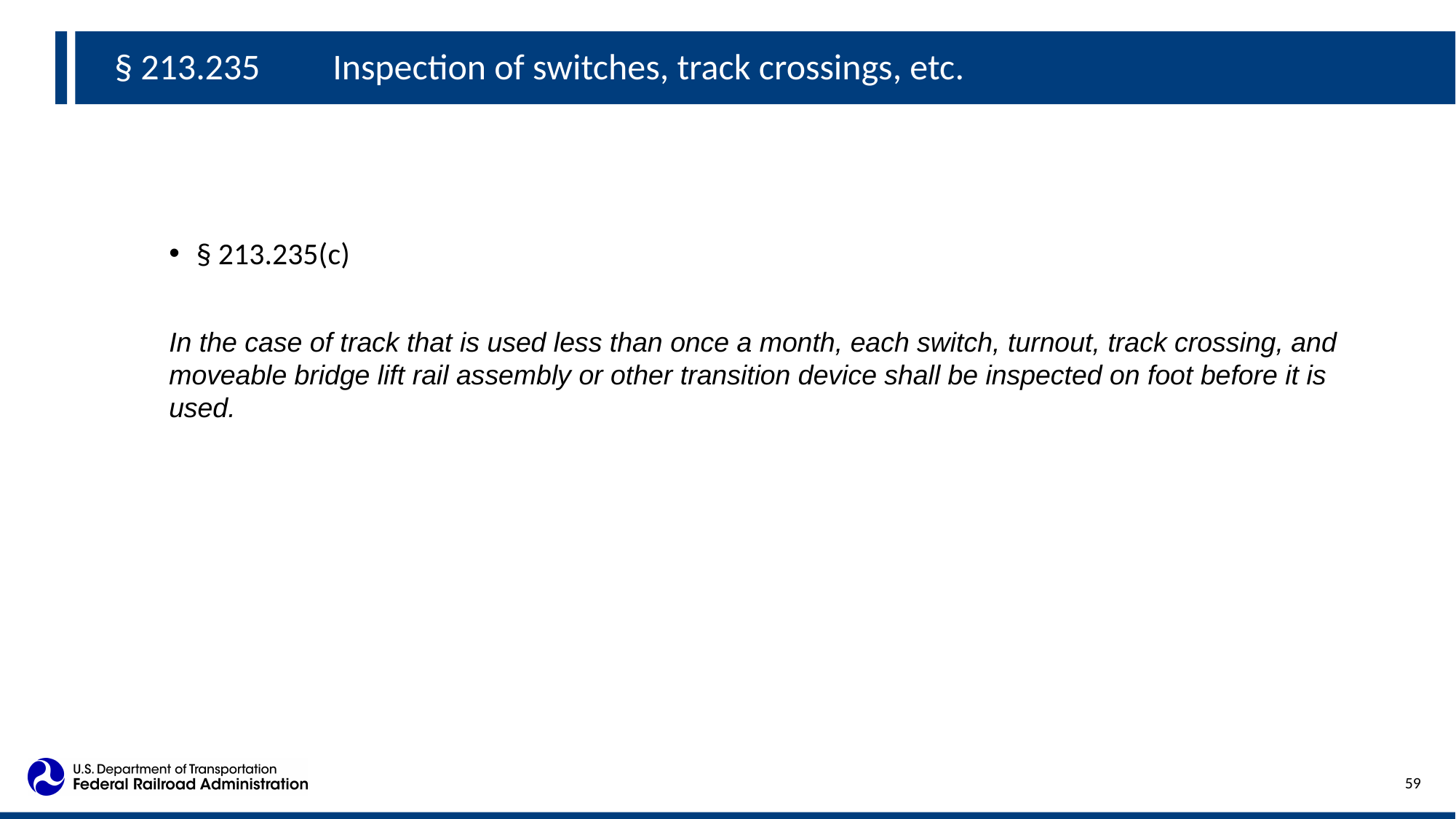

§ 213.235	Inspection of switches, track crossings, etc.

§ 213.235(c)

In the case of track that is used less than once a month, each switch, turnout, track crossing, and moveable bridge lift rail assembly or other transition device shall be inspected on foot before it is used.